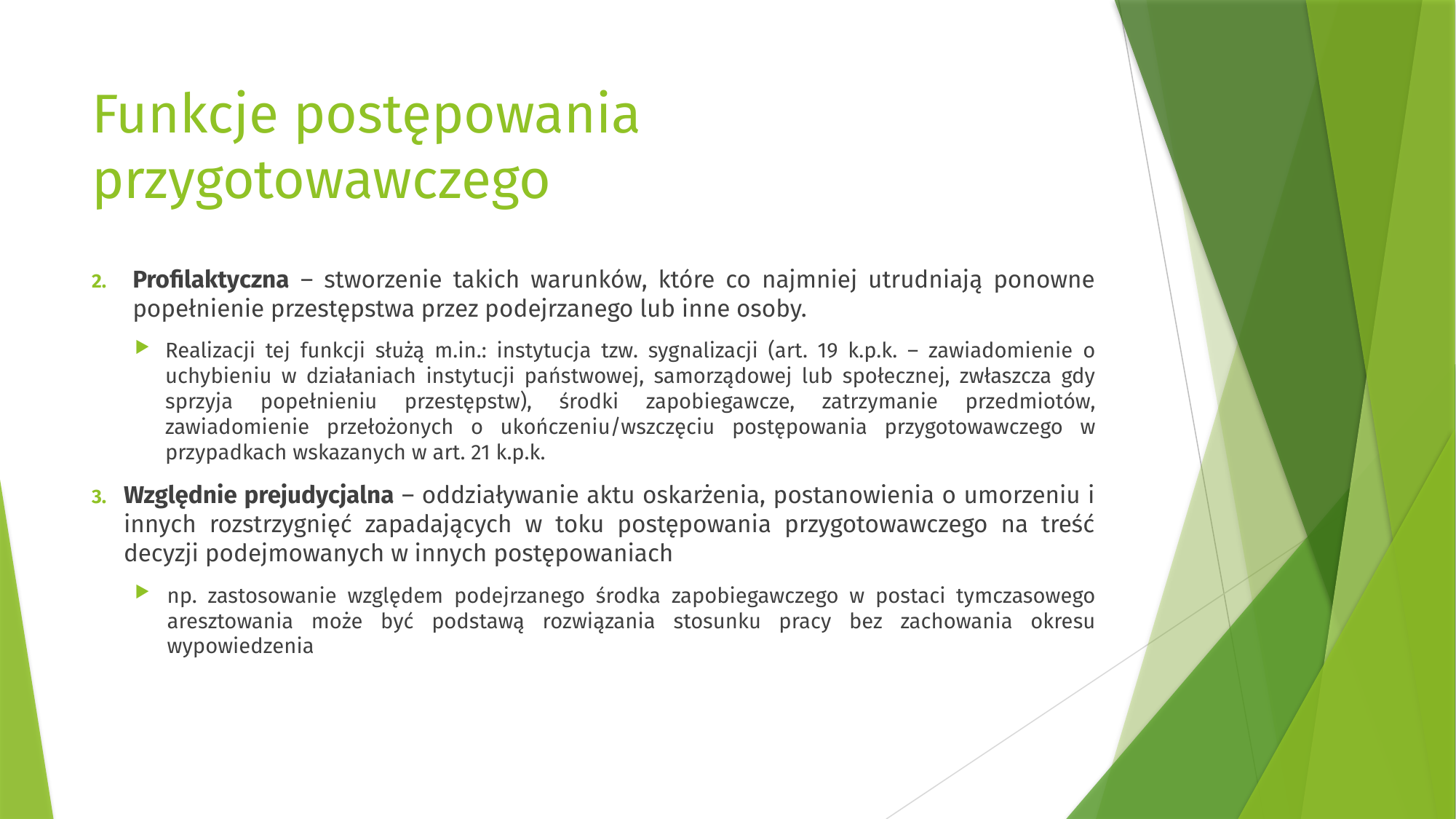

# Funkcje postępowania przygotowawczego
Profilaktyczna – stworzenie takich warunków, które co najmniej utrudniają ponowne popełnienie przestępstwa przez podejrzanego lub inne osoby.
Realizacji tej funkcji służą m.in.: instytucja tzw. sygnalizacji (art. 19 k.p.k. – zawiadomienie o uchybieniu w działaniach instytucji państwowej, samorządowej lub społecznej, zwłaszcza gdy sprzyja popełnieniu przestępstw), środki zapobiegawcze, zatrzymanie przedmiotów, zawiadomienie przełożonych o ukończeniu/wszczęciu postępowania przygotowawczego w przypadkach wskazanych w art. 21 k.p.k.
Względnie prejudycjalna – oddziaływanie aktu oskarżenia, postanowienia o umorzeniu i innych rozstrzygnięć zapadających w toku postępowania przygotowawczego na treść decyzji podejmowanych w innych postępowaniach
np. zastosowanie względem podejrzanego środka zapobiegawczego w postaci tymczasowego aresztowania może być podstawą rozwiązania stosunku pracy bez zachowania okresu wypowiedzenia